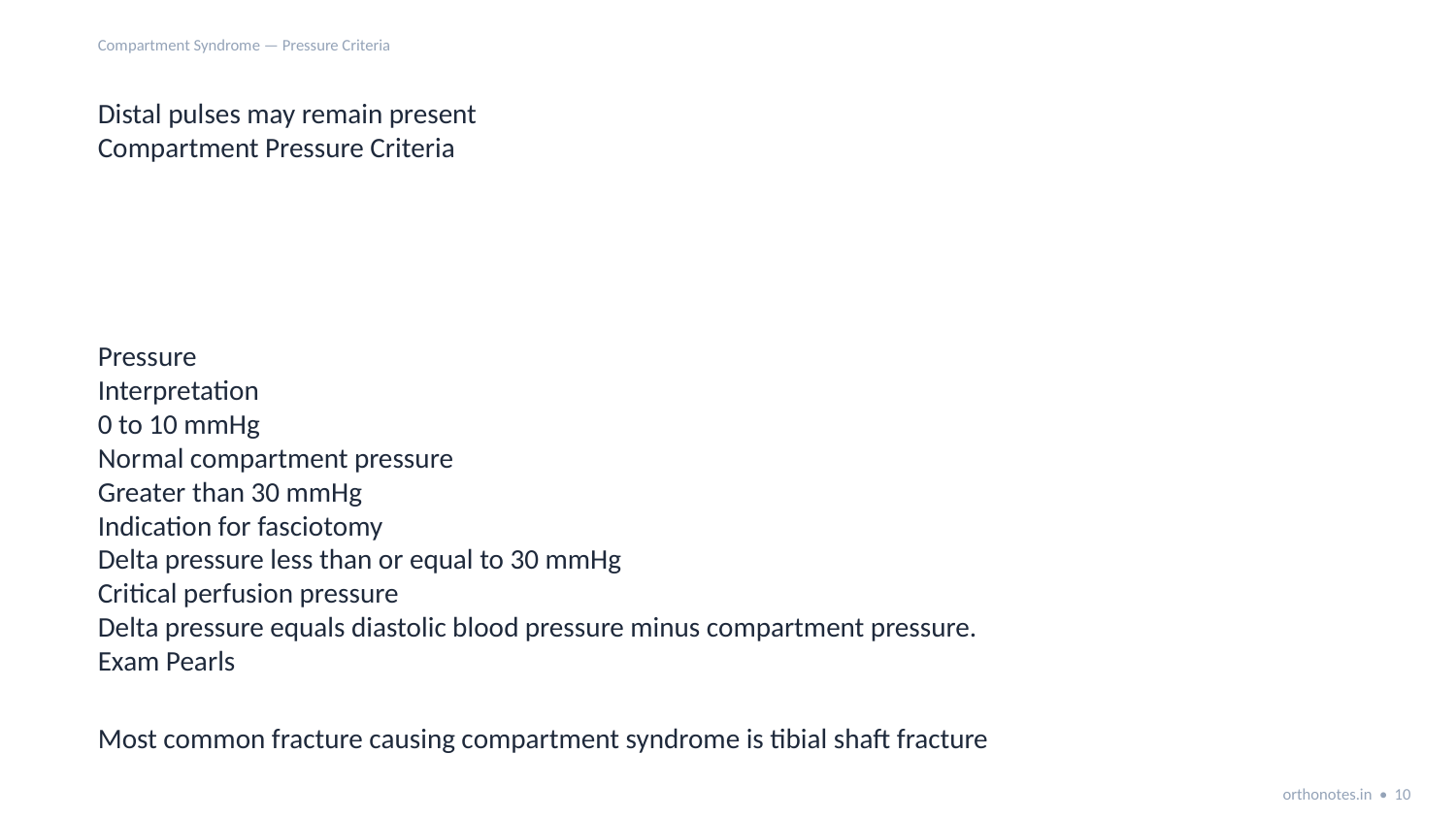

Compartment Syndrome — Pressure Criteria
Distal pulses may remain present
Compartment Pressure Criteria
Pressure
Interpretation
0 to 10 mmHg
Normal compartment pressure
Greater than 30 mmHg
Indication for fasciotomy
Delta pressure less than or equal to 30 mmHg
Critical perfusion pressure
Delta pressure equals diastolic blood pressure minus compartment pressure.
Exam Pearls
Most common fracture causing compartment syndrome is tibial shaft fracture
orthonotes.in  •  10